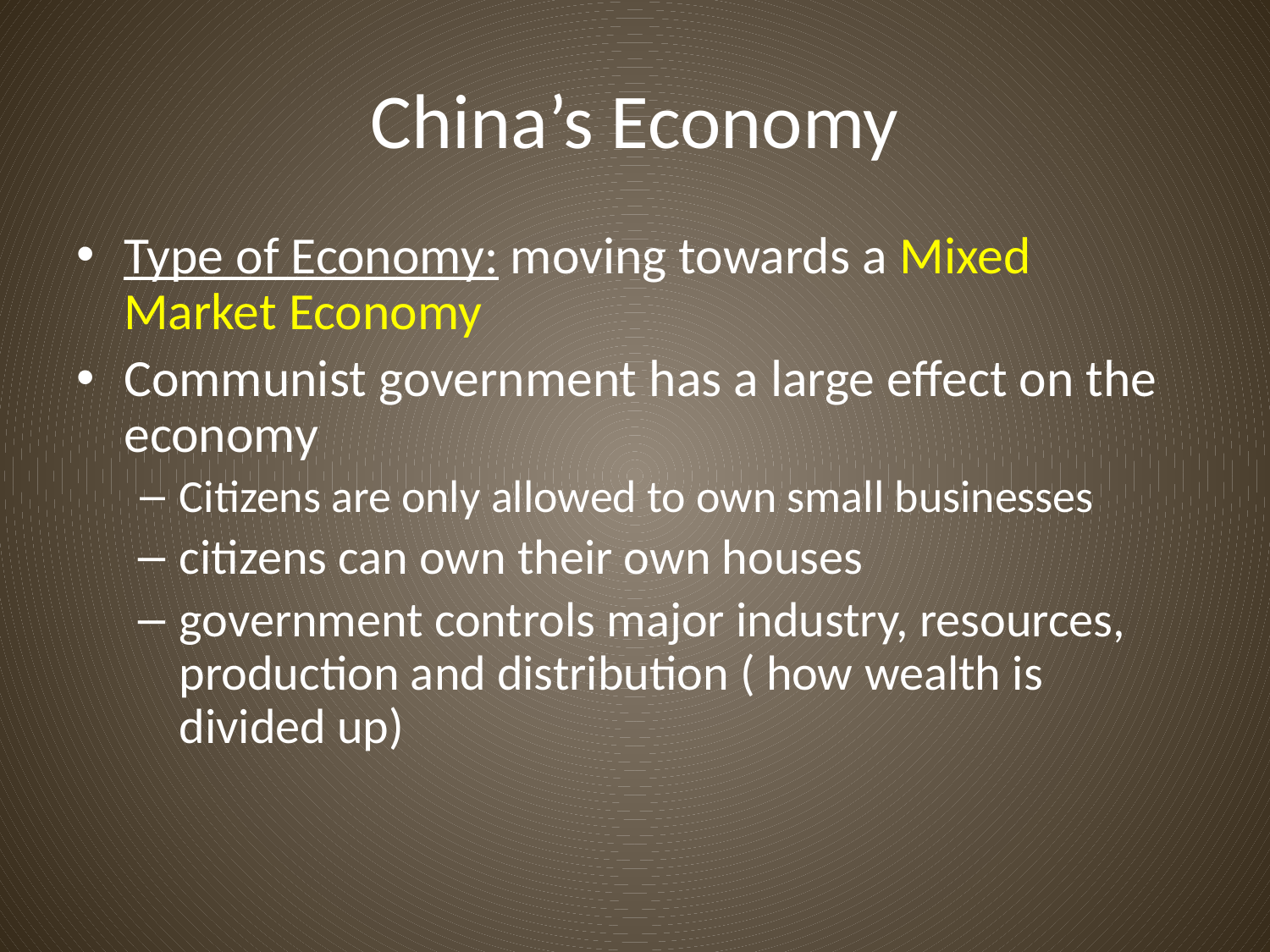

# China’s Economy
Type of Economy: moving towards a Mixed Market Economy
Communist government has a large effect on the economy
Citizens are only allowed to own small businesses
citizens can own their own houses
government controls major industry, resources, production and distribution ( how wealth is divided up)